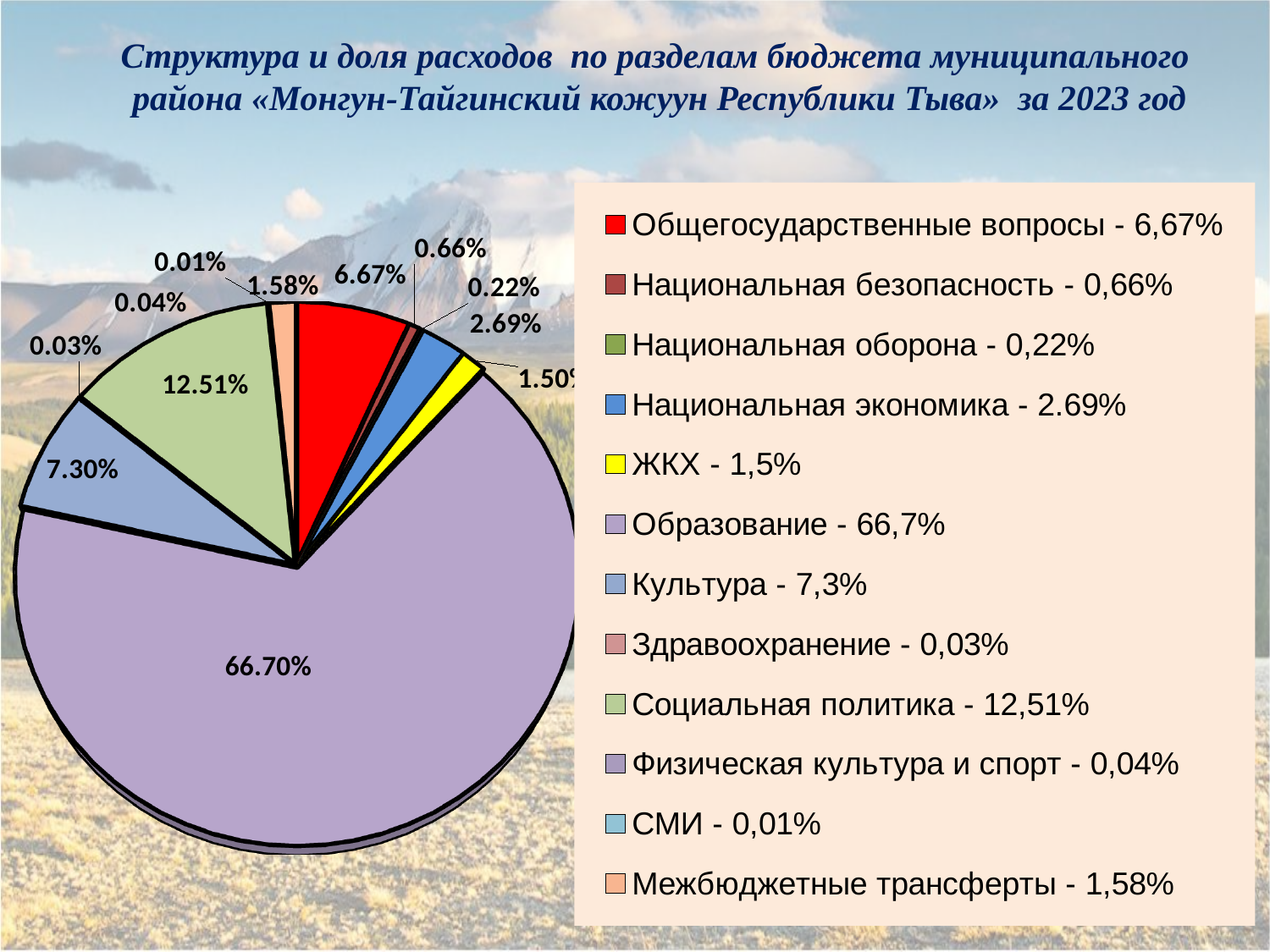

Структура и доля расходов  по разделам бюджета муниципального
 района «Монгун-Тайгинский кожуун Республики Тыва»  за 2023 год

[unsupported chart]